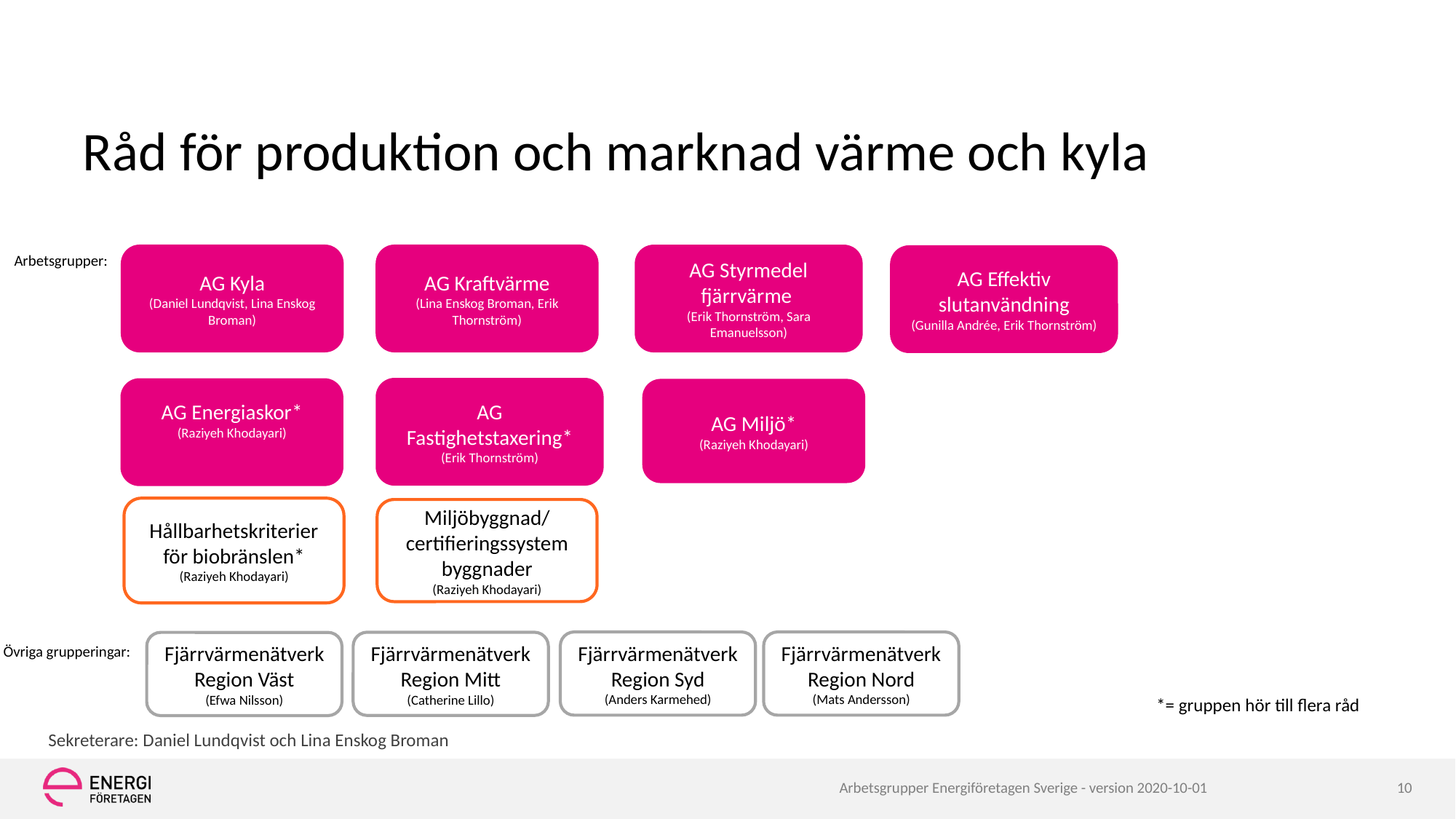

# Råd för produktion och marknad värme och kyla
AG Kyla
(Daniel Lundqvist, Lina Enskog Broman)

AG Kraftvärme
(Lina Enskog Broman, Erik Thornström)

AG Styrmedel fjärrvärme
(Erik Thornström, Sara Emanuelsson)

AG Effektiv slutanvändning
(Gunilla Andrée, Erik Thornström)

Arbetsgrupper:

AG Fastighetstaxering*
(Erik Thornström)

AG Energiaskor*
(Raziyeh Khodayari)

AG Miljö*
(Raziyeh Khodayari)

Hållbarhetskriterier för biobränslen*
(Raziyeh Khodayari)

Miljöbyggnad/ certifieringssystem byggnader
(Raziyeh Khodayari)

Fjärrvärmenätverk Region Syd
(Anders Karmehed)

Fjärrvärmenätverk Region Nord
(Mats Andersson)

Fjärrvärmenätverk Region Mitt
(Catherine Lillo)

Fjärrvärmenätverk Region Väst
(Efwa Nilsson)

Övriga grupperingar:
*= gruppen hör till flera råd
Sekreterare: Daniel Lundqvist och Lina Enskog Broman
Arbetsgrupper Energiföretagen Sverige - version 2020-10-01
10